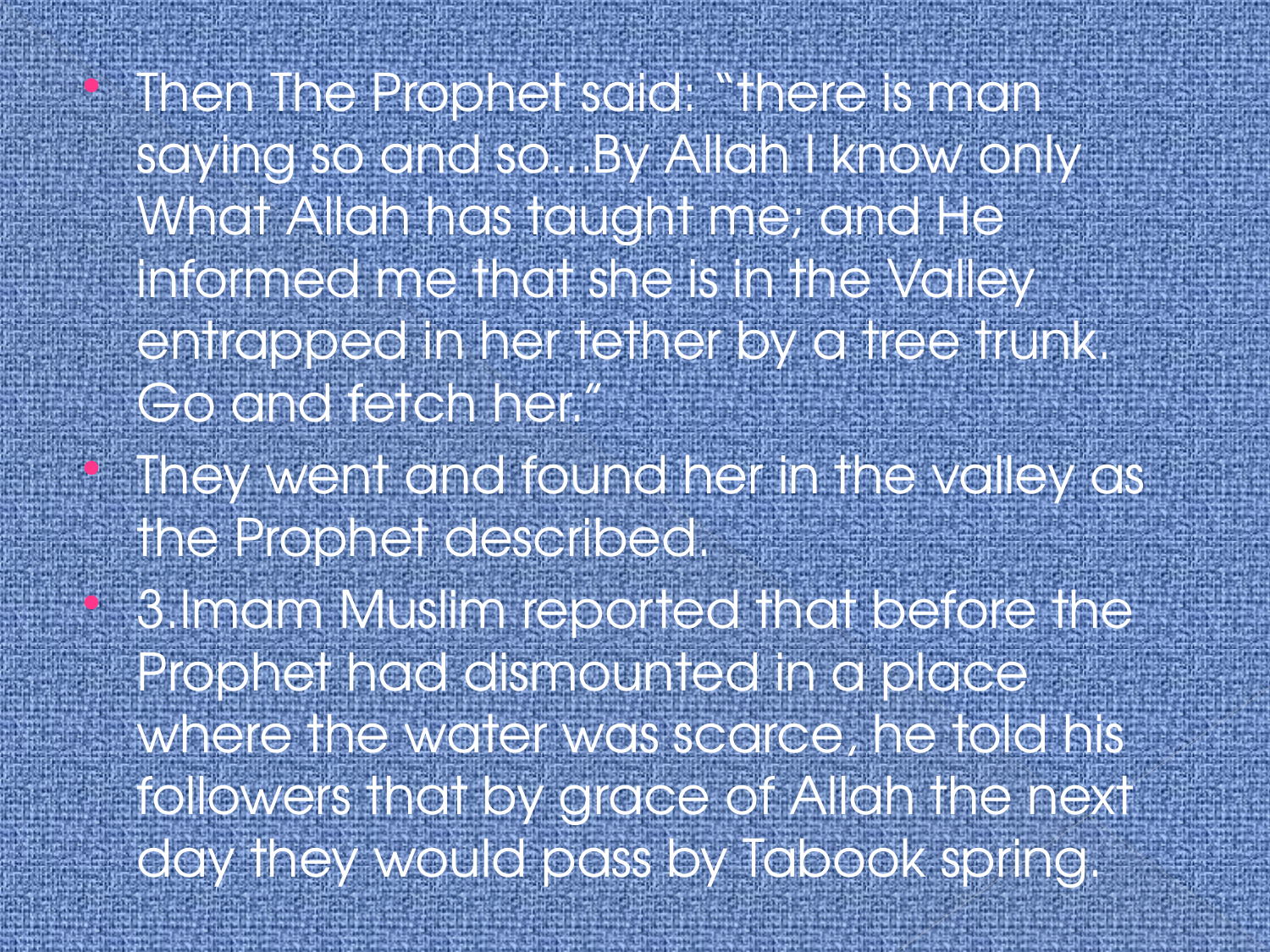

Then The Prophet said: “there is man saying so and so…By Allah I know only What Allah has taught me; and He informed me that she is in the Valley entrapped in her tether by a tree trunk. Go and fetch her.”
They went and found her in the valley as the Prophet described.
3.Imam Muslim reported that before the Prophet had dismounted in a place where the water was scarce, he told his followers that by grace of Allah the next day they would pass by Tabook spring.